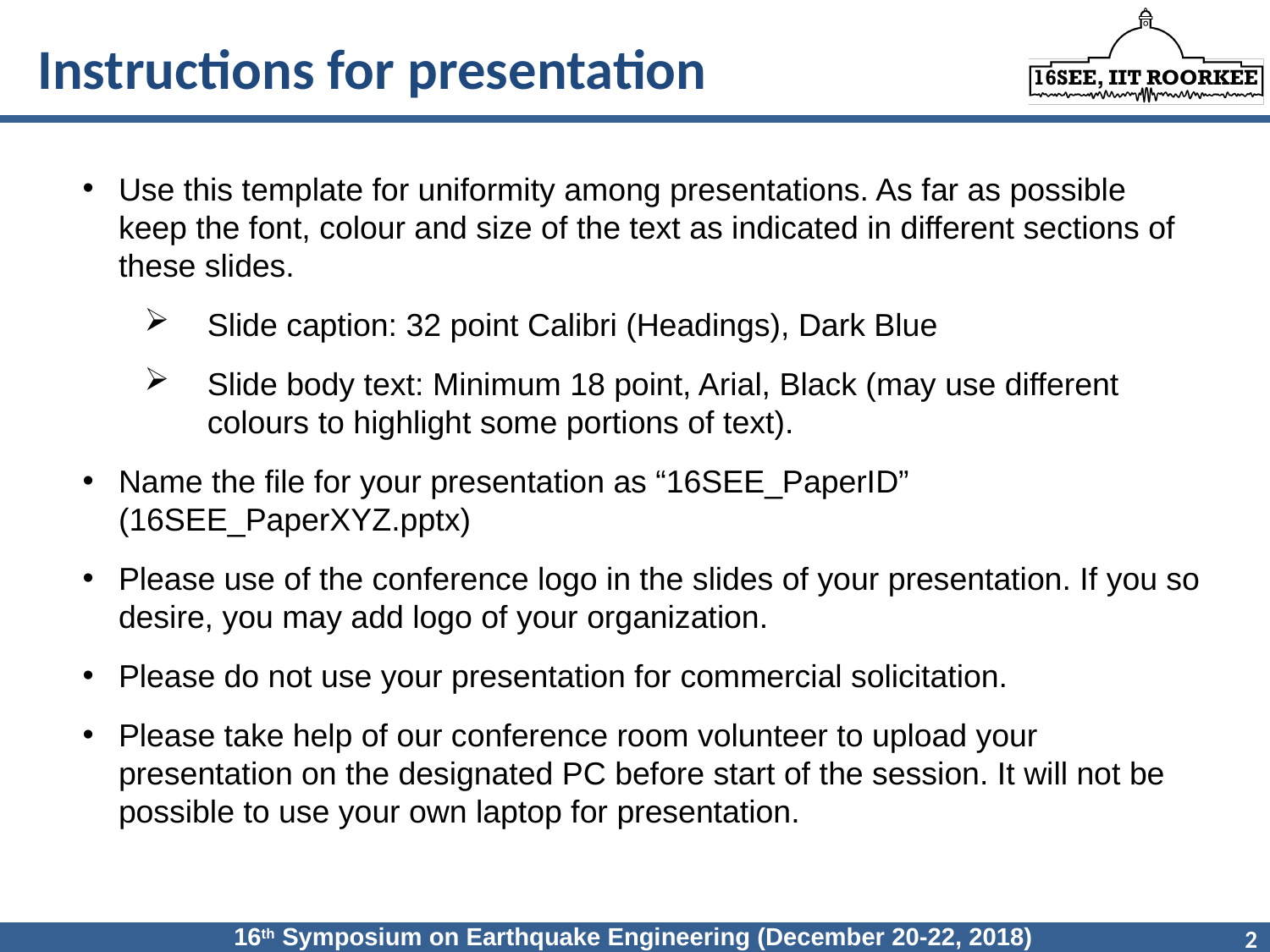

# Instructions for presentation
Use this template for uniformity among presentations. As far as possible keep the font, colour and size of the text as indicated in different sections of these slides.
Slide caption: 32 point Calibri (Headings), Dark Blue
Slide body text: Minimum 18 point, Arial, Black (may use different colours to highlight some portions of text).
Name the file for your presentation as “16SEE_PaperID” (16SEE_PaperXYZ.pptx)
Please use of the conference logo in the slides of your presentation. If you so desire, you may add logo of your organization.
Please do not use your presentation for commercial solicitation.
Please take help of our conference room volunteer to upload your presentation on the designated PC before start of the session. It will not be possible to use your own laptop for presentation.